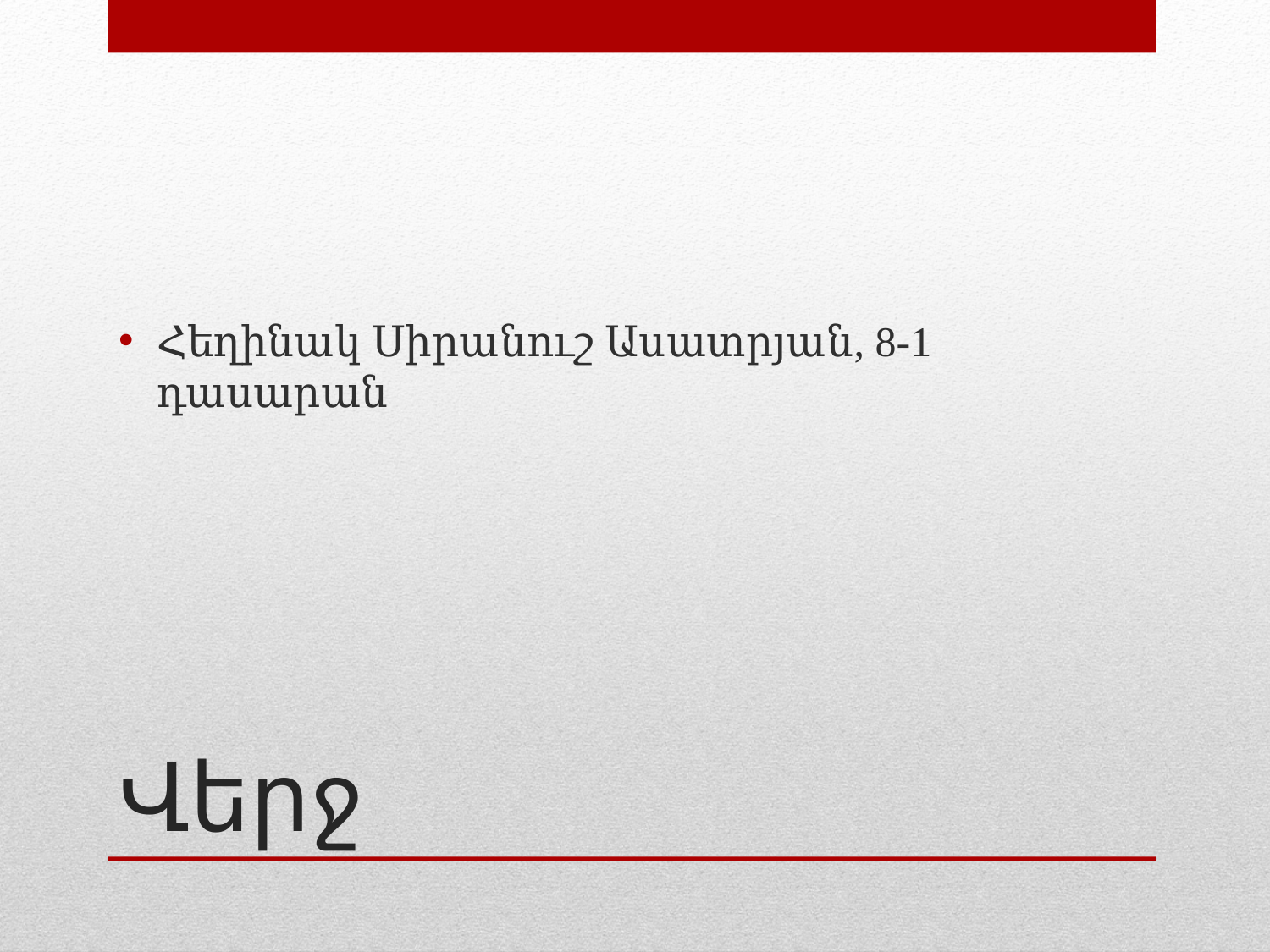

Հեղինակ Սիրանուշ Ասատրյան, 8-1 դասարան
# Վերջ